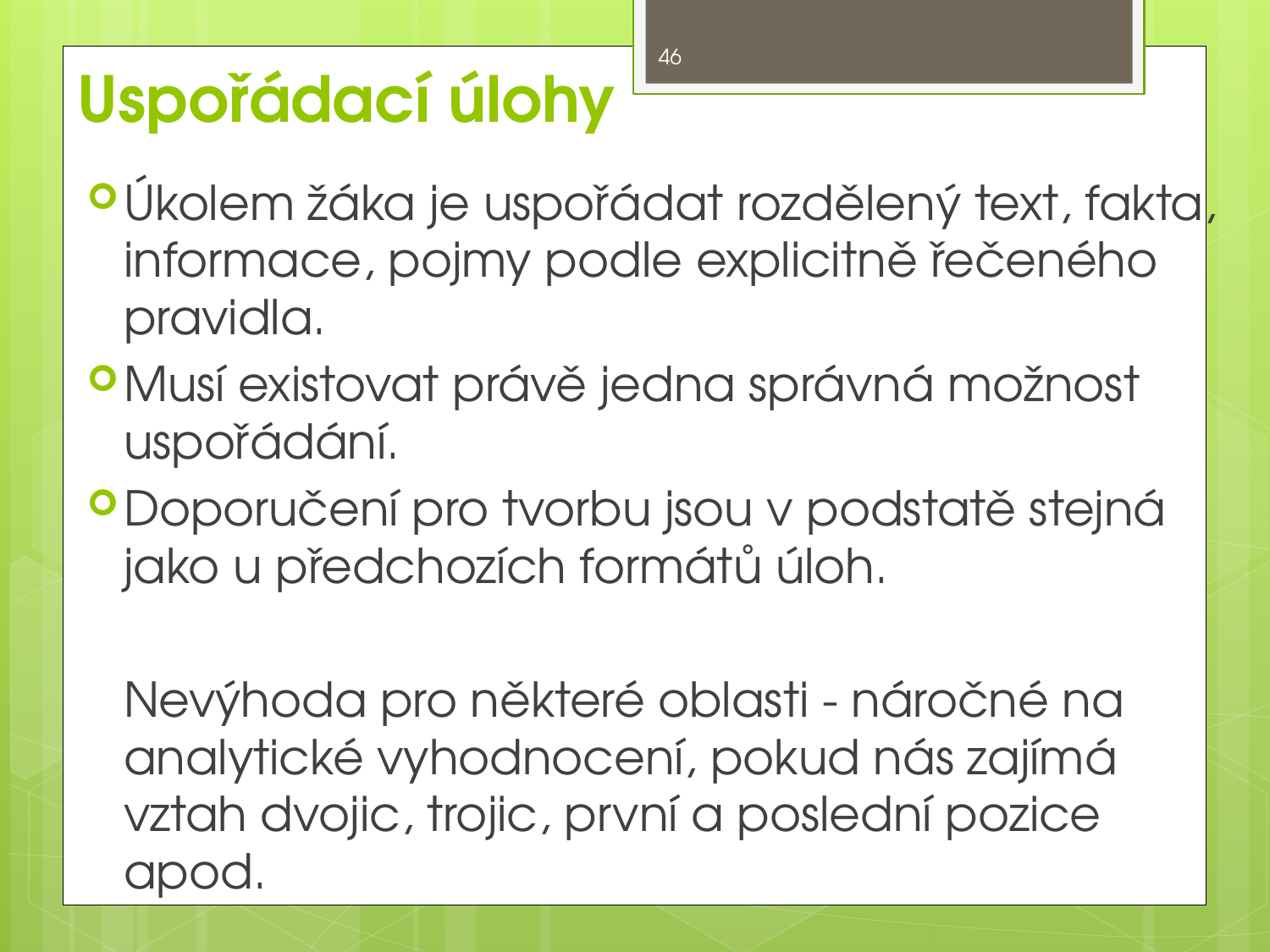

46
# Uspořádací úlohy
Úkolem žáka je uspořádat rozdělený text, fakta, informace, pojmy podle explicitně řečeného pravidla.
Musí existovat právě jedna správná možnost uspořádání.
Doporučení pro tvorbu jsou v podstatě stejná jako u předchozích formátů úloh.

	Nevýhoda pro některé oblasti - náročné na analytické vyhodnocení, pokud nás zajímá vztah dvojic, trojic, první a poslední pozice apod.